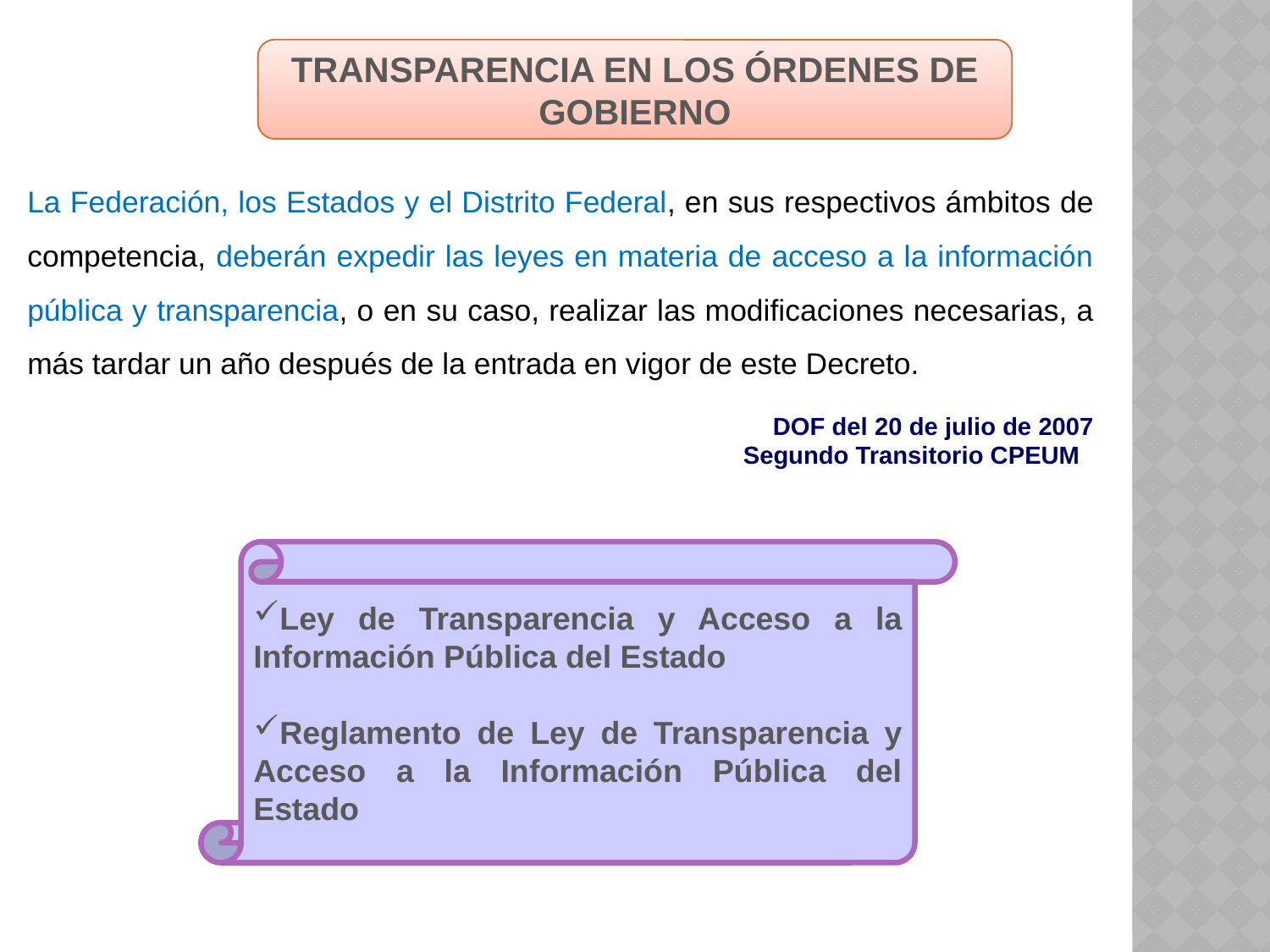

TRANSPARENCIA EN LOS ÓRDENES DE GOBIERNO

La Federación, los Estados y el Distrito Federal, en sus respectivos ámbitos de competencia, deberán expedir las leyes en materia de acceso a la información pública y transparencia, o en su caso, realizar las modificaciones necesarias, a más tardar un año después de la entrada en vigor de este Decreto.

DOF del 20 de julio de 2007
Segundo Transitorio CPEUM
Ley de Transparencia y Acceso a la Información Pública del Estado

Reglamento de Ley de Transparencia y Acceso a la Información Pública del Estado